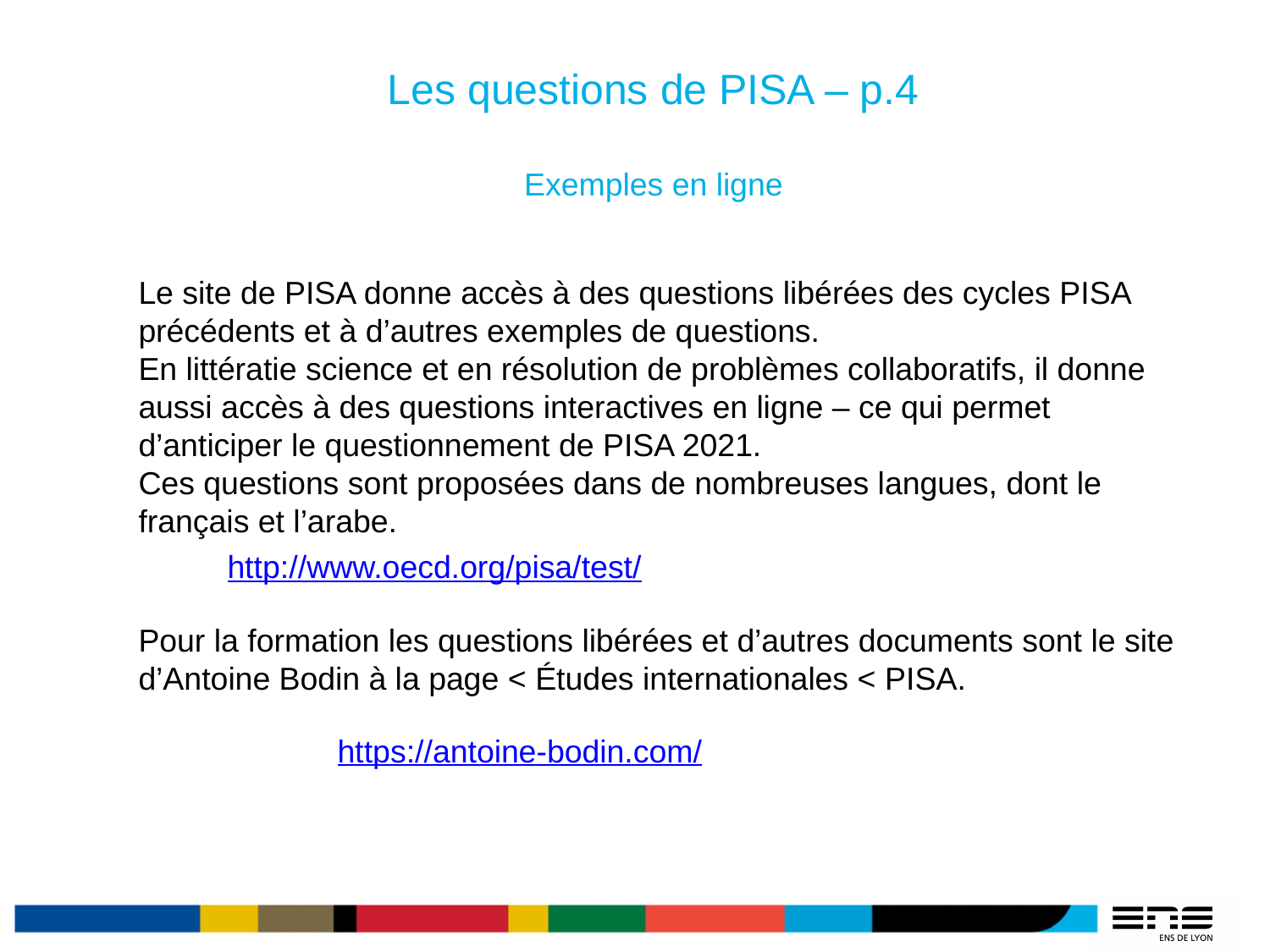

Les questions de PISA – p.4

Exemples en ligne
Le site de PISA donne accès à des questions libérées des cycles PISA précédents et à d’autres exemples de questions.
En littératie science et en résolution de problèmes collaboratifs, il donne aussi accès à des questions interactives en ligne – ce qui permet d’anticiper le questionnement de PISA 2021.
Ces questions sont proposées dans de nombreuses langues, dont le français et l’arabe.
http://www.oecd.org/pisa/test/
Pour la formation les questions libérées et d’autres documents sont le site d’Antoine Bodin à la page < Études internationales < PISA.
https://antoine-bodin.com/